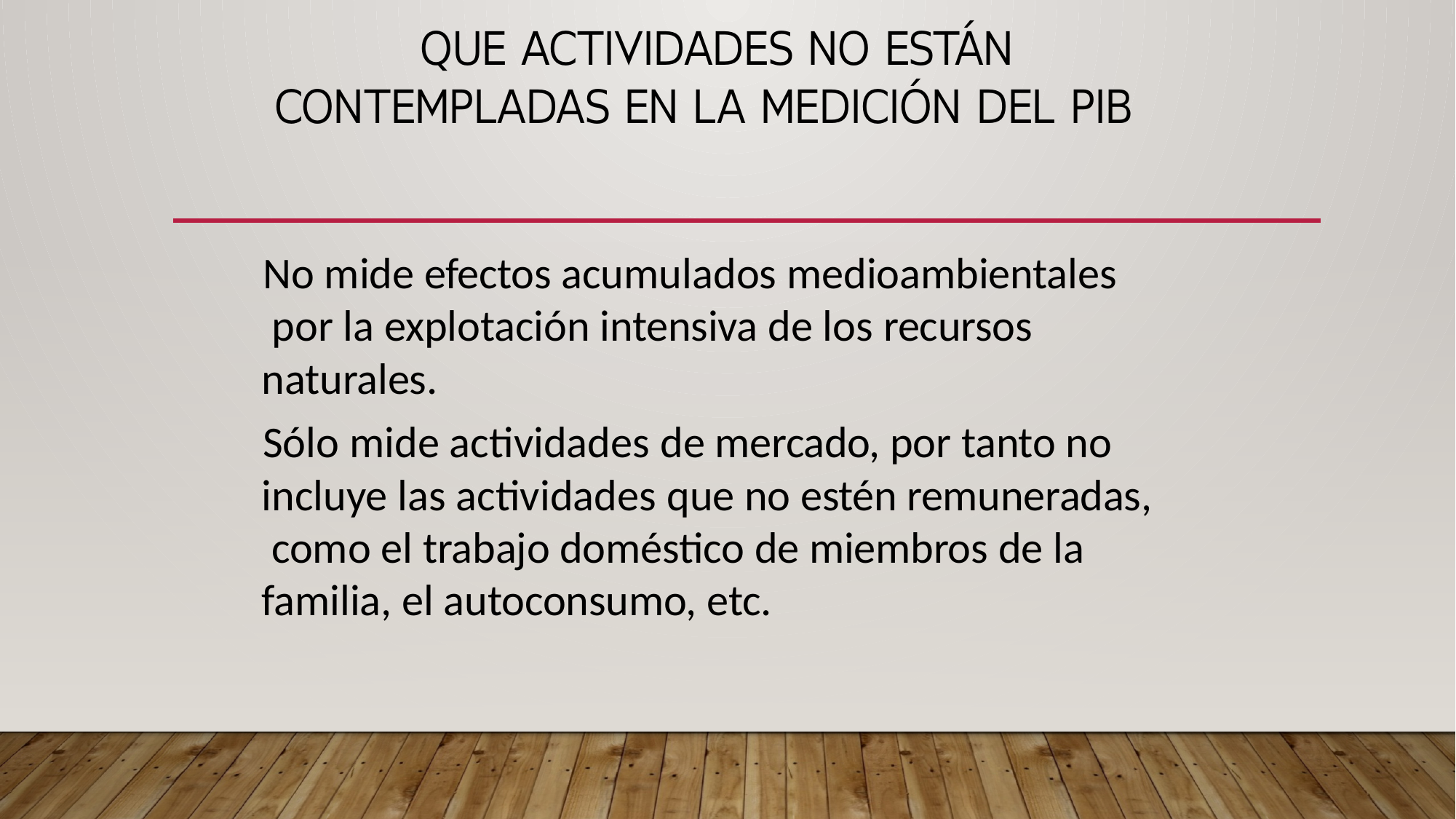

# Que actividades no están  contempladas en la medición del PIB
No mide efectos acumulados medioambientales  por la explotación intensiva de los recursos  naturales.
Sólo mide actividades de mercado, por tanto no  incluye las actividades que no estén remuneradas,  como el trabajo doméstico de miembros de la  familia, el autoconsumo, etc.